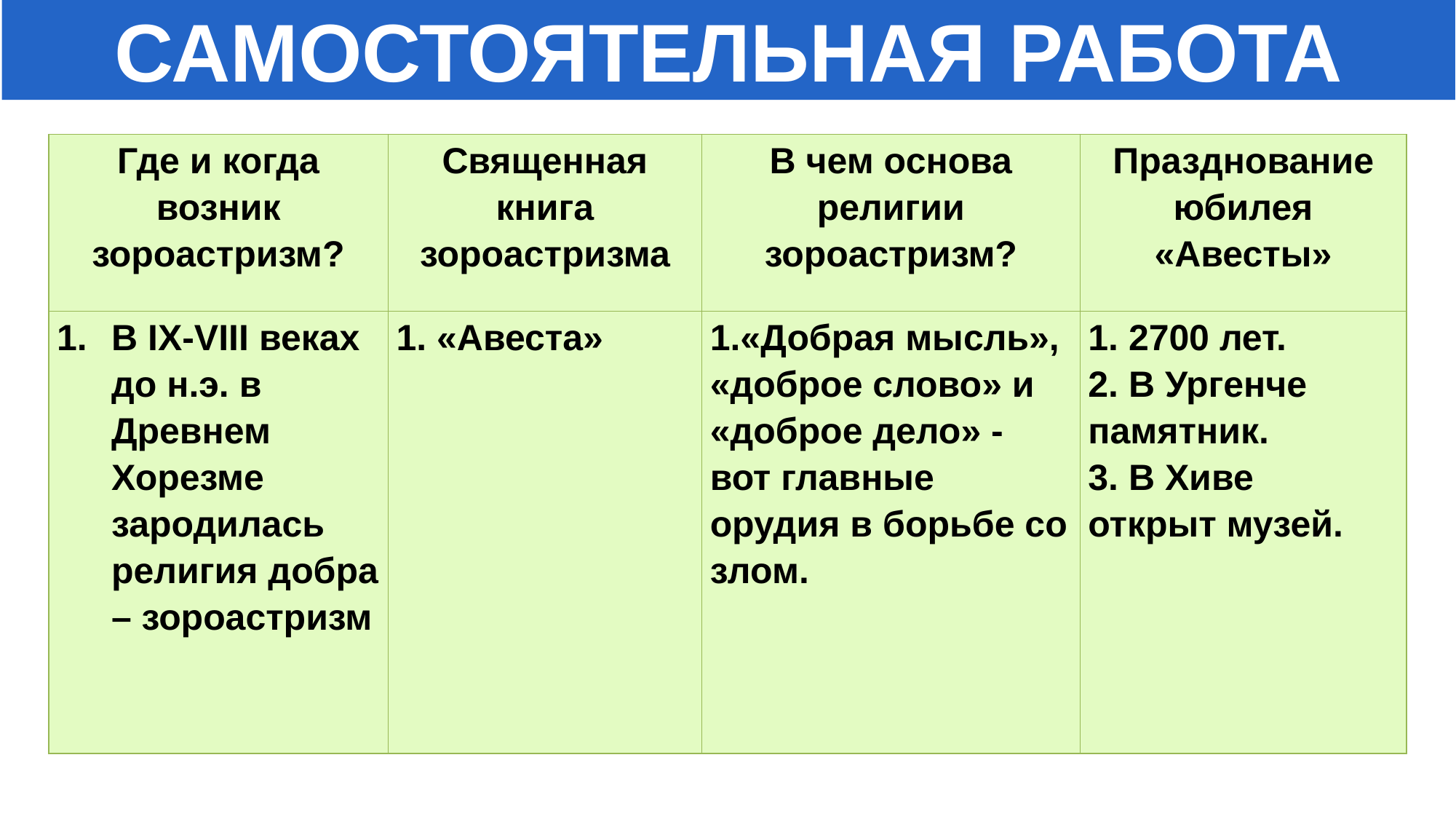

САМОСТОЯТЕЛЬНАЯ РАБОТА
#
| Где и когда возник зороастризм? | Священная книга зороастризма | В чем основа религии зороастризм? | Празднование юбилея «Авесты» |
| --- | --- | --- | --- |
| В IХ-VIII веках до н.э. в Древнем Хорезме зародилась религия добра – зороастризм | 1. «Авеста» | 1.«Добрая мысль», «доброе слово» и «доброе дело» - вот главные орудия в борьбе со злом. | 1. 2700 лет. 2. В Ургенче памятник. 3. В Хиве открыт музей. |